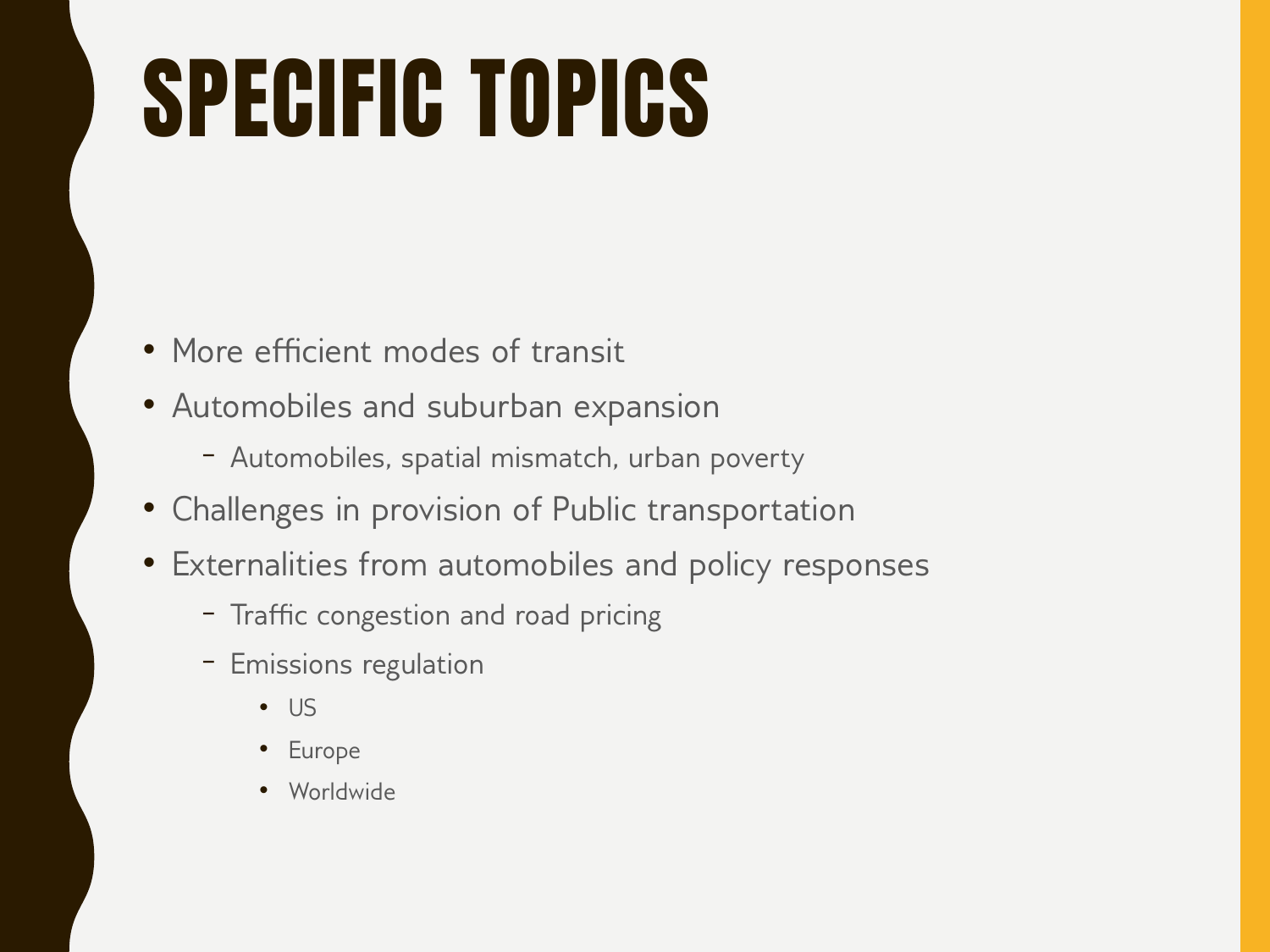

# Specific topics
More efficient modes of transit
Automobiles and suburban expansion
Automobiles, spatial mismatch, urban poverty
Challenges in provision of Public transportation
Externalities from automobiles and policy responses
Traffic congestion and road pricing
Emissions regulation
US
Europe
Worldwide